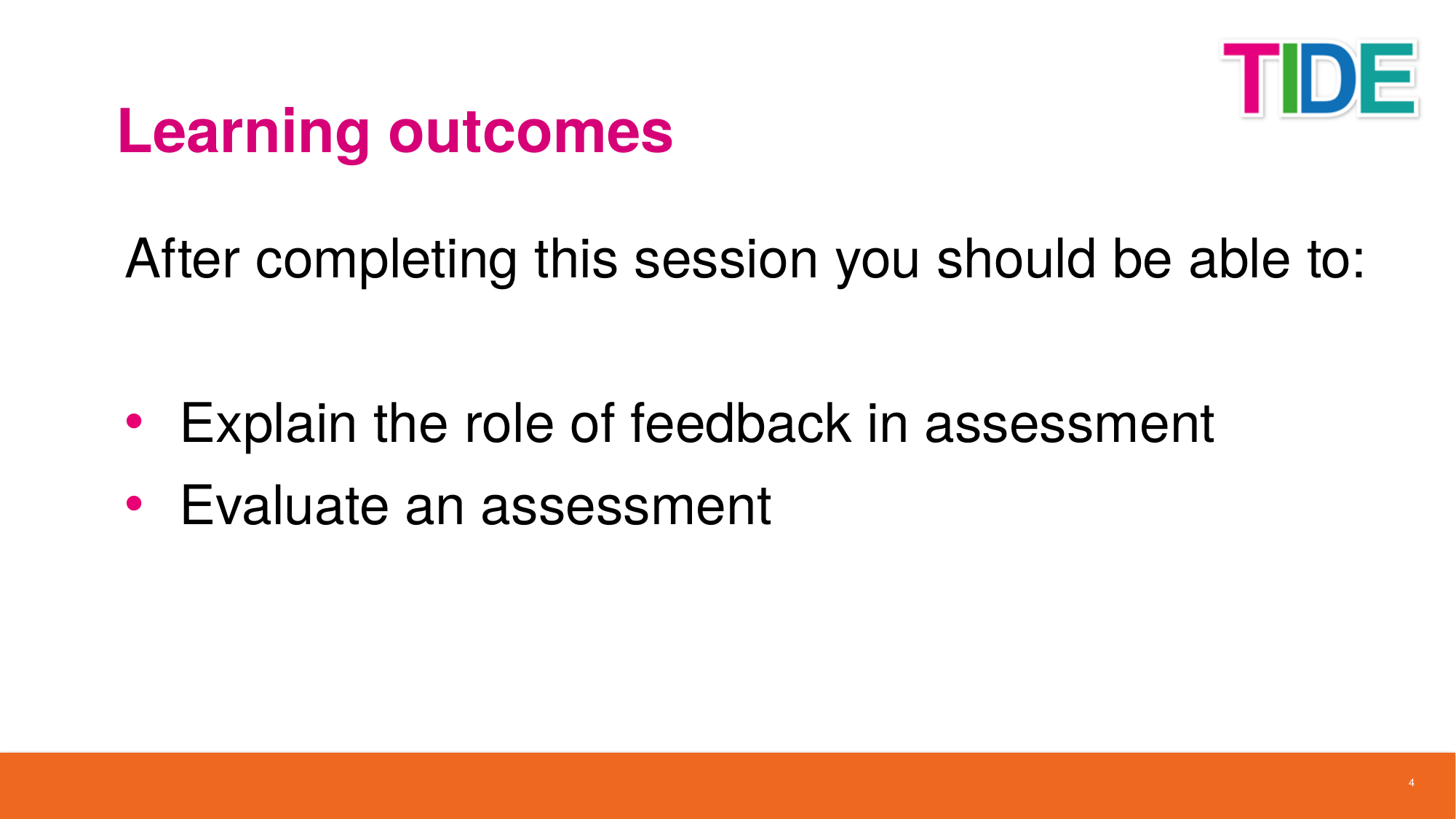

# Learning outcomes
After completing this session you should be able to:

Explain the role of feedback in assessment
Evaluate an assessment

4